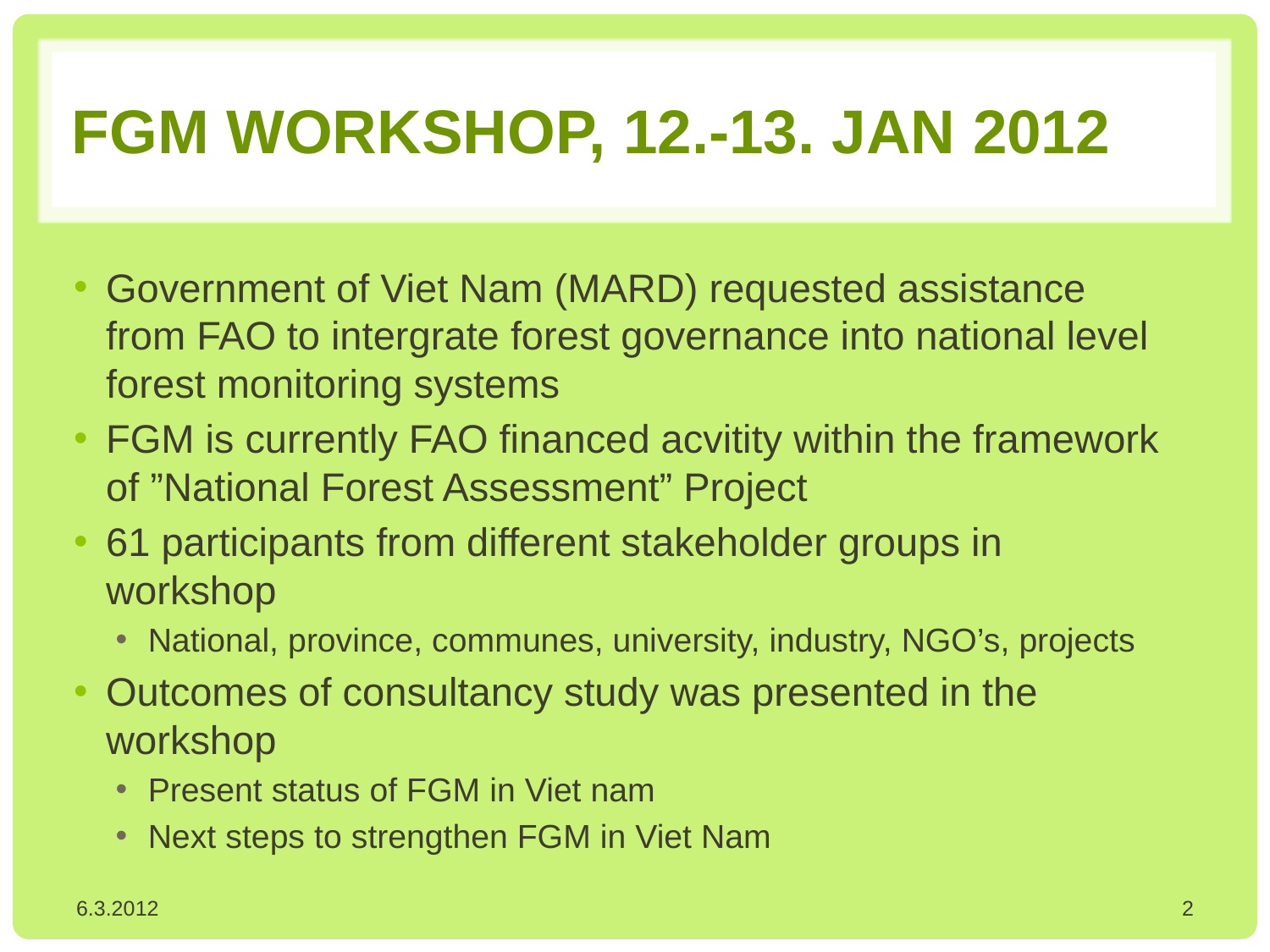

# FGM workshop, 12.-13. Jan 2012
Government of Viet Nam (MARD) requested assistance from FAO to intergrate forest governance into national level forest monitoring systems
FGM is currently FAO financed acvitity within the framework of ”National Forest Assessment” Project
61 participants from different stakeholder groups in workshop
National, province, communes, university, industry, NGO’s, projects
Outcomes of consultancy study was presented in the workshop
Present status of FGM in Viet nam
Next steps to strengthen FGM in Viet Nam

6.3.2012
2